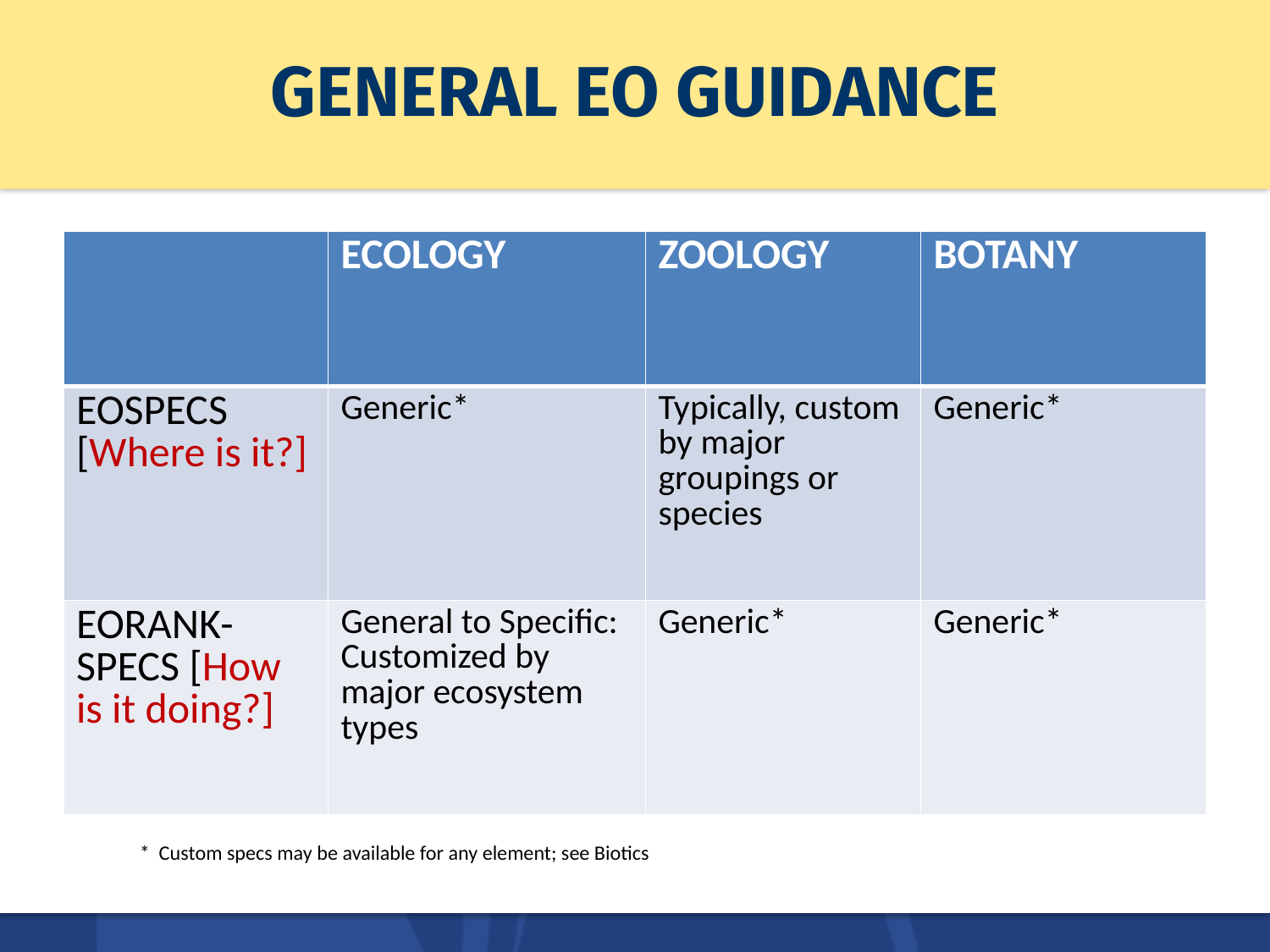

# GENERAL EO GUIDANCE
|  | ECOLOGY | ZOOLOGY | BOTANY |
| --- | --- | --- | --- |
| EOSPECS [Where is it?] | Generic\* | Typically, custom by major groupings or species | Generic\* |
| EORANK-SPECS [How is it doing?] | General to Specific: Customized by major ecosystem types | Generic\* | Generic\* |
*  Custom specs may be available for any element; see Biotics